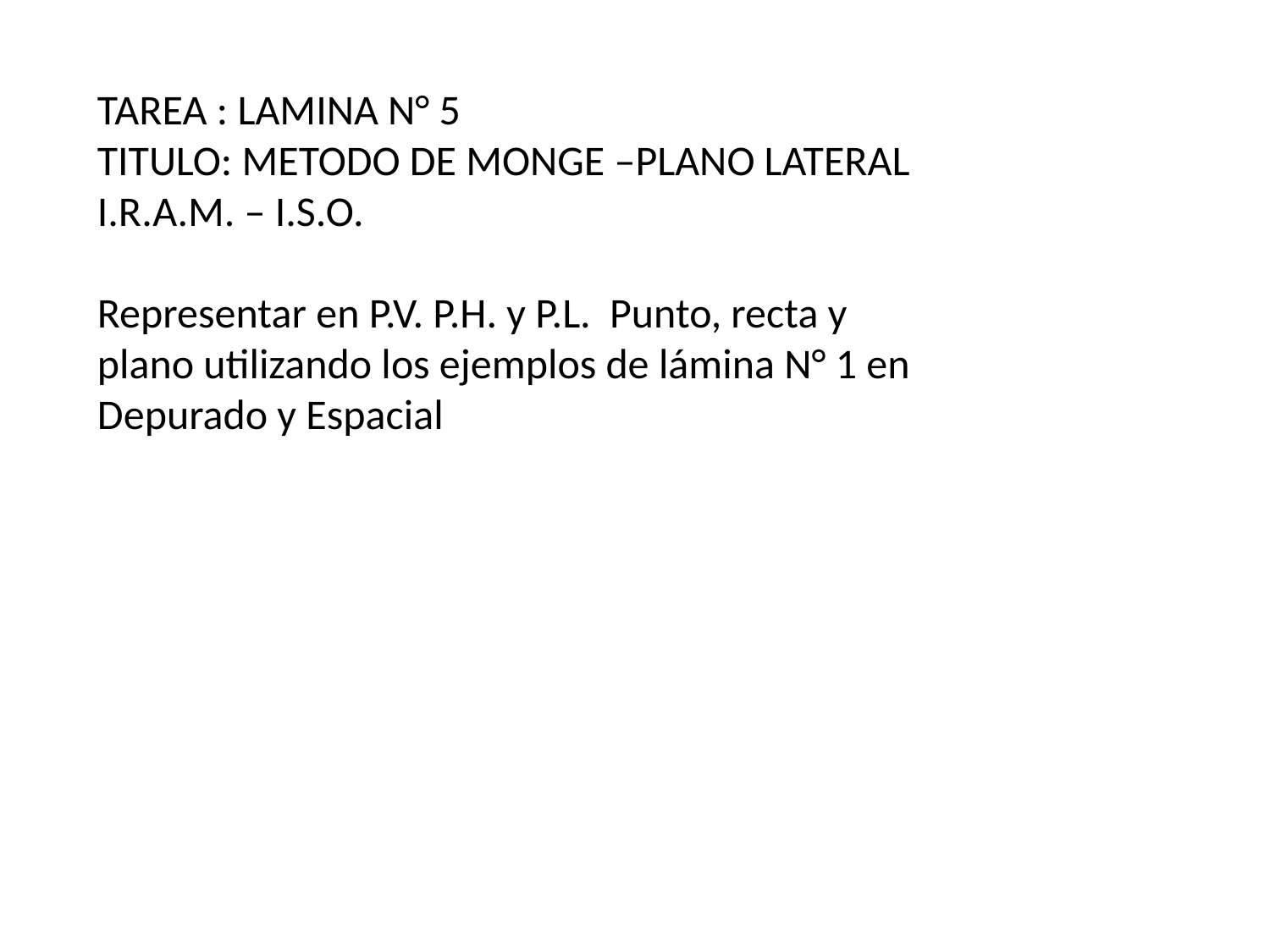

TAREA : LAMINA N° 5
TITULO: METODO DE MONGE –PLANO LATERAL
I.R.A.M. – I.S.O.

Representar en P.V. P.H. y P.L.  Punto, recta y plano utilizando los ejemplos de lámina N° 1 en Depurado y Espacial